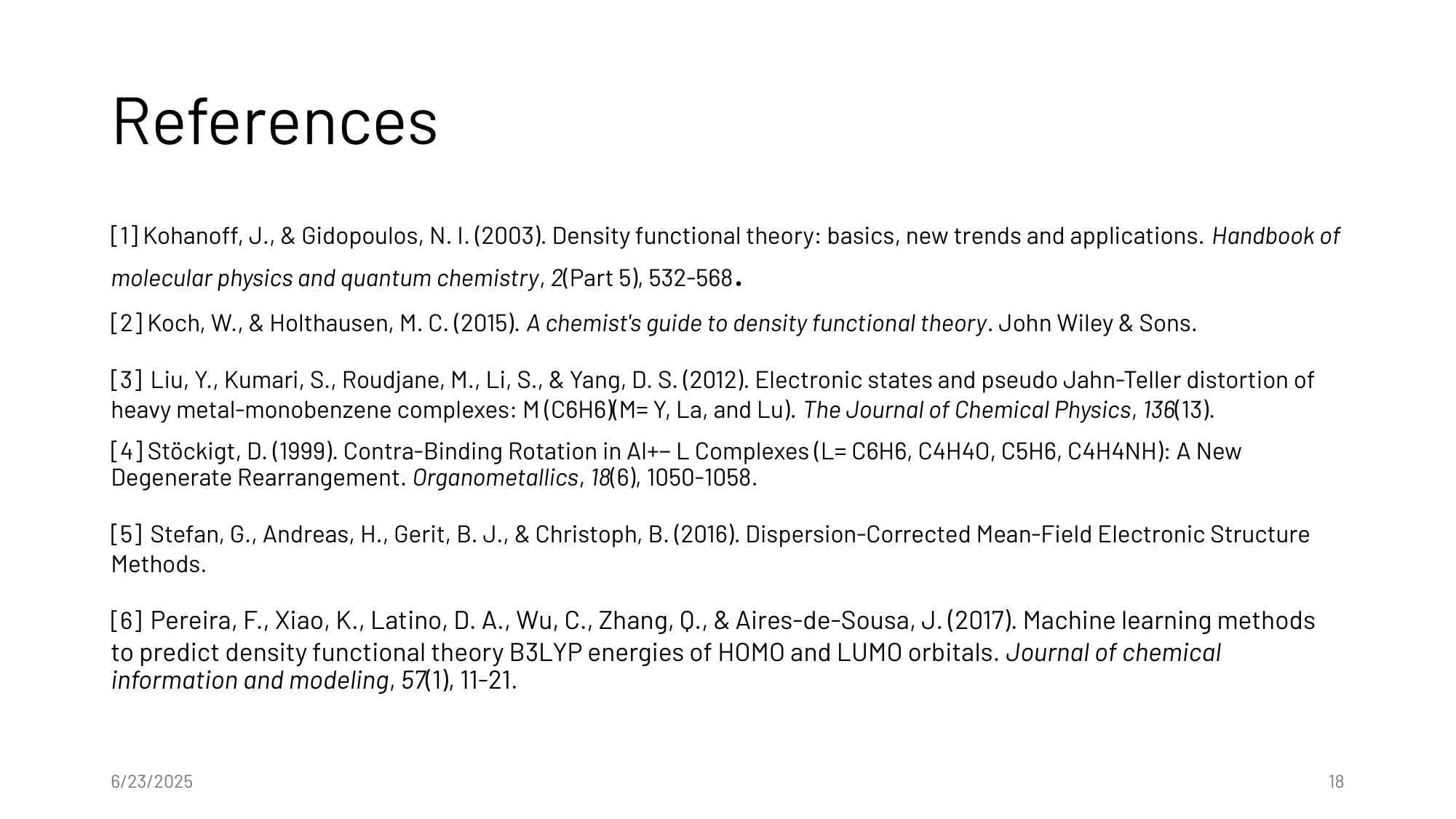

# References
[1] Kohanoff, J., & Gidopoulos, N. I. (2003). Density functional theory: basics, new trends and applications. Handbook of molecular physics and quantum chemistry, 2(Part 5), 532-568.
[2] Koch, W., & Holthausen, M. C. (2015). A chemist's guide to density functional theory. John Wiley & Sons.
[3] Liu, Y., Kumari, S., Roudjane, M., Li, S., & Yang, D. S. (2012). Electronic states and pseudo Jahn-Teller distortion of heavy metal-monobenzene complexes: M (C6H6)(M= Y, La, and Lu). The Journal of Chemical Physics, 136(13).
[4] Stöckigt, D. (1999). Contra-Binding Rotation in Al+− L Complexes (L= C6H6, C4H4O, C5H6, C4H4NH): A New Degenerate Rearrangement. Organometallics, 18(6), 1050-1058.
[5] Stefan, G., Andreas, H., Gerit, B. J., & Christoph, B. (2016). Dispersion-Corrected Mean-Field Electronic Structure Methods.
[6] Pereira, F., Xiao, K., Latino, D. A., Wu, C., Zhang, Q., & Aires-de-Sousa, J. (2017). Machine learning methods to predict density functional theory B3LYP energies of HOMO and LUMO orbitals. Journal of chemical information and modeling, 57(1), 11-21.

6/23/2025
18